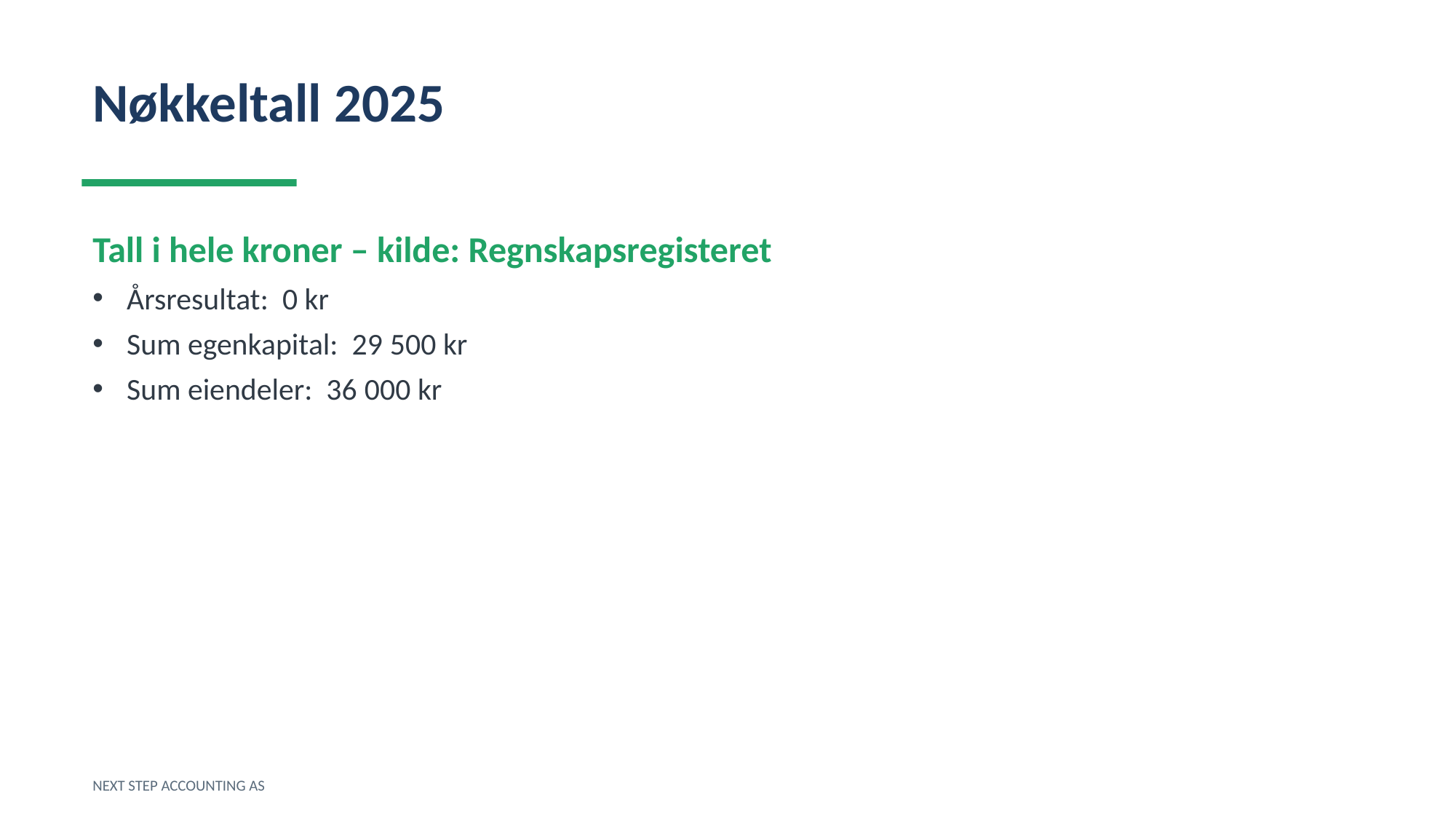

Nøkkeltall 2025

Tall i hele kroner – kilde: Regnskapsregisteret
Årsresultat:  0 kr
Sum egenkapital:  29 500 kr
Sum eiendeler:  36 000 kr
NEXT STEP ACCOUNTING AS